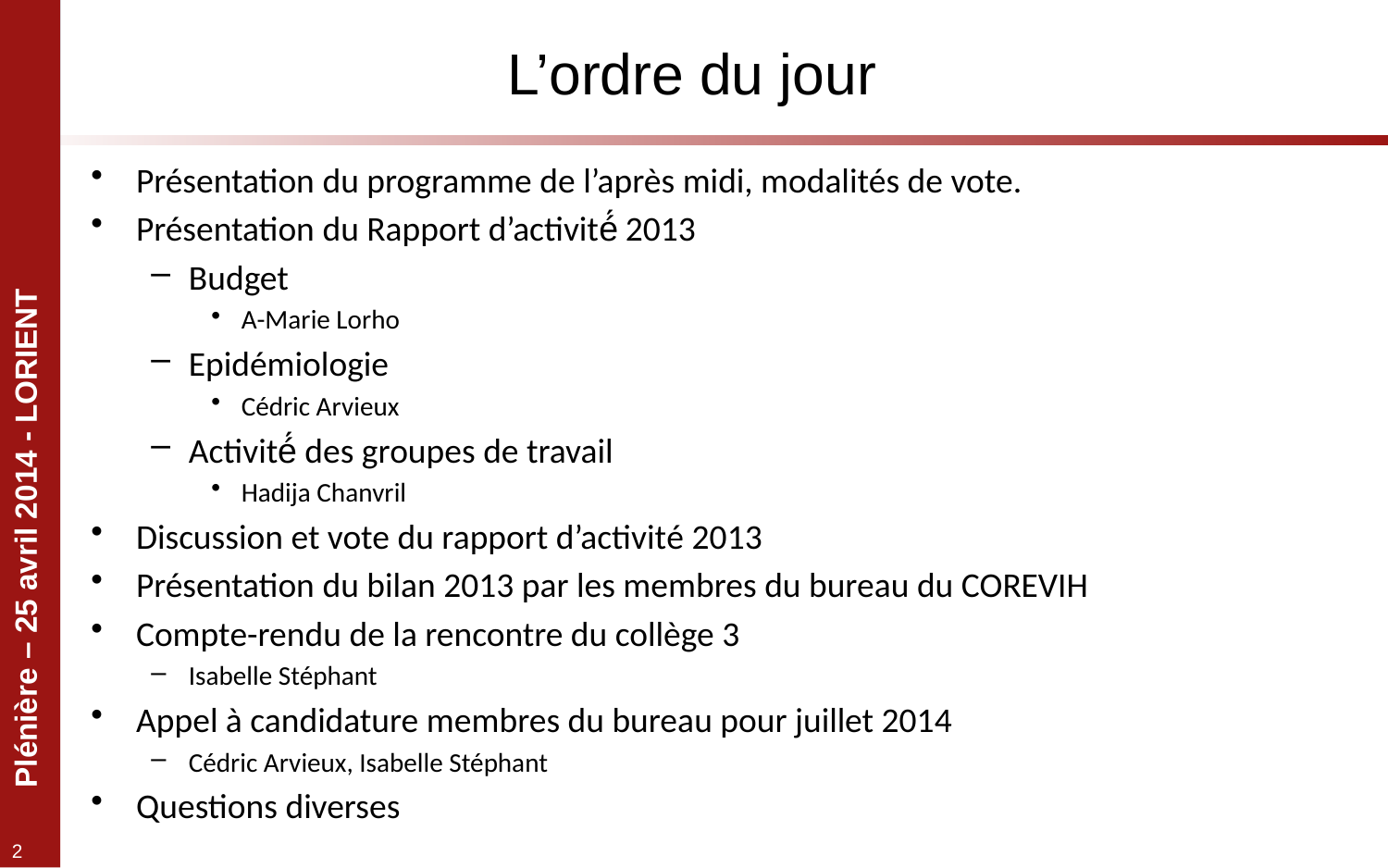

# L’ordre du jour
Présentation du programme de l’après midi, modalités de vote.
Présentation du Rapport d’activité́ 2013
Budget
A-Marie Lorho
Epidémiologie
Cédric Arvieux
Activité́ des groupes de travail
Hadija Chanvril
Discussion et vote du rapport d’activité 2013
Présentation du bilan 2013 par les membres du bureau du COREVIH
Compte-rendu de la rencontre du collège 3
Isabelle Stéphant
Appel à candidature membres du bureau pour juillet 2014
Cédric Arvieux, Isabelle Stéphant
Questions diverses